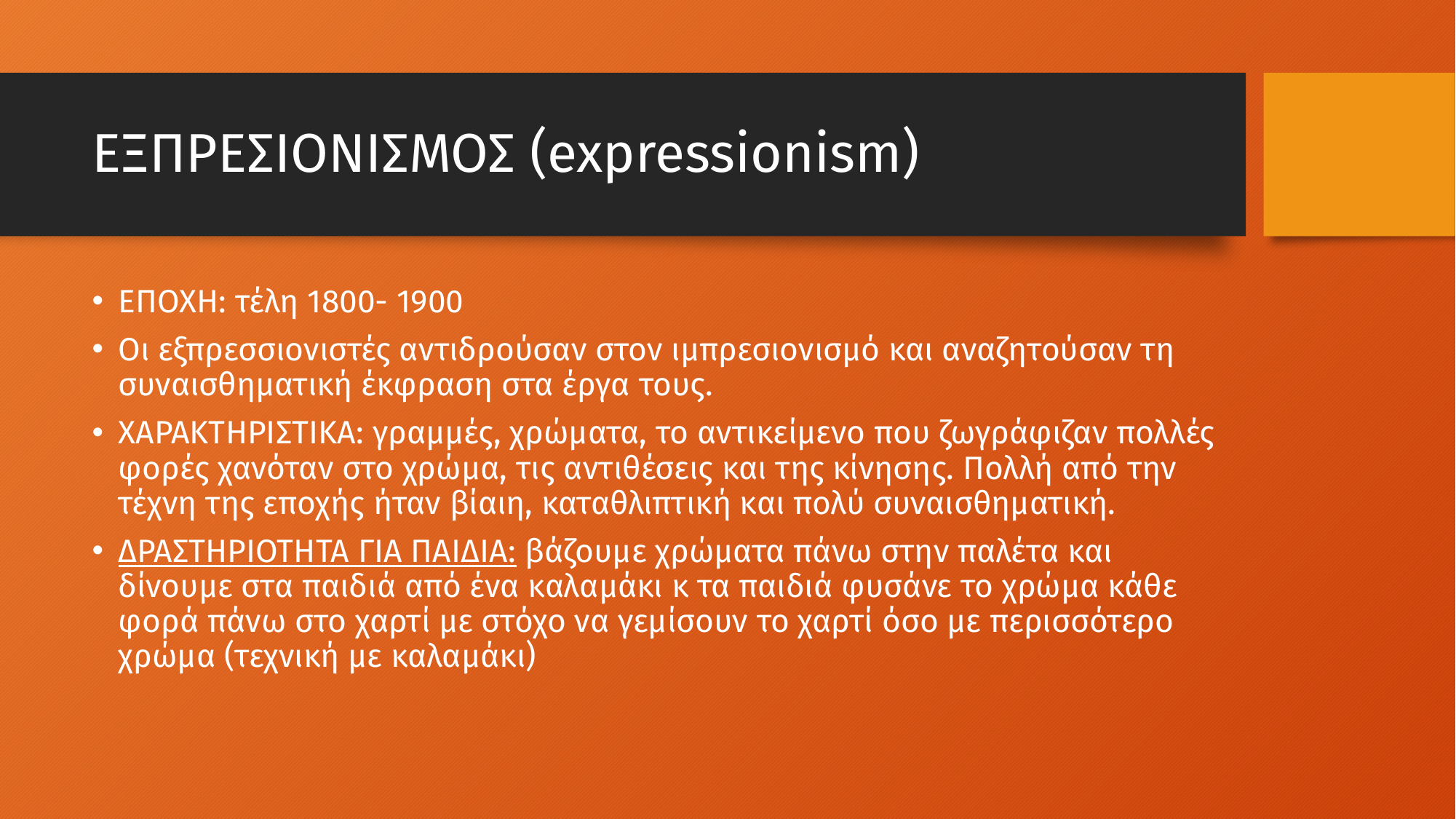

# ΕΞΠΡΕΣΙΟΝΙΣΜΟΣ (expressionism)
ΕΠΟΧΗ: τέλη 1800- 1900
Οι εξπρεσσιονιστές αντιδρούσαν στον ιμπρεσιονισμό και αναζητούσαν τη συναισθηματική έκφραση στα έργα τους.
ΧΑΡΑΚΤΗΡΙΣΤΙΚΑ: γραμμές, χρώματα, το αντικείμενο που ζωγράφιζαν πολλές φορές χανόταν στο χρώμα, τις αντιθέσεις και της κίνησης. Πολλή από την τέχνη της εποχής ήταν βίαιη, καταθλιπτική και πολύ συναισθηματική.
ΔΡΑΣΤΗΡΙΟΤΗΤΑ ΓΙΑ ΠΑΙΔΙΑ: βάζουμε χρώματα πάνω στην παλέτα και δίνουμε στα παιδιά από ένα καλαμάκι κ τα παιδιά φυσάνε το χρώμα κάθε φορά πάνω στο χαρτί με στόχο να γεμίσουν το χαρτί όσο με περισσότερο χρώμα (τεχνική με καλαμάκι)